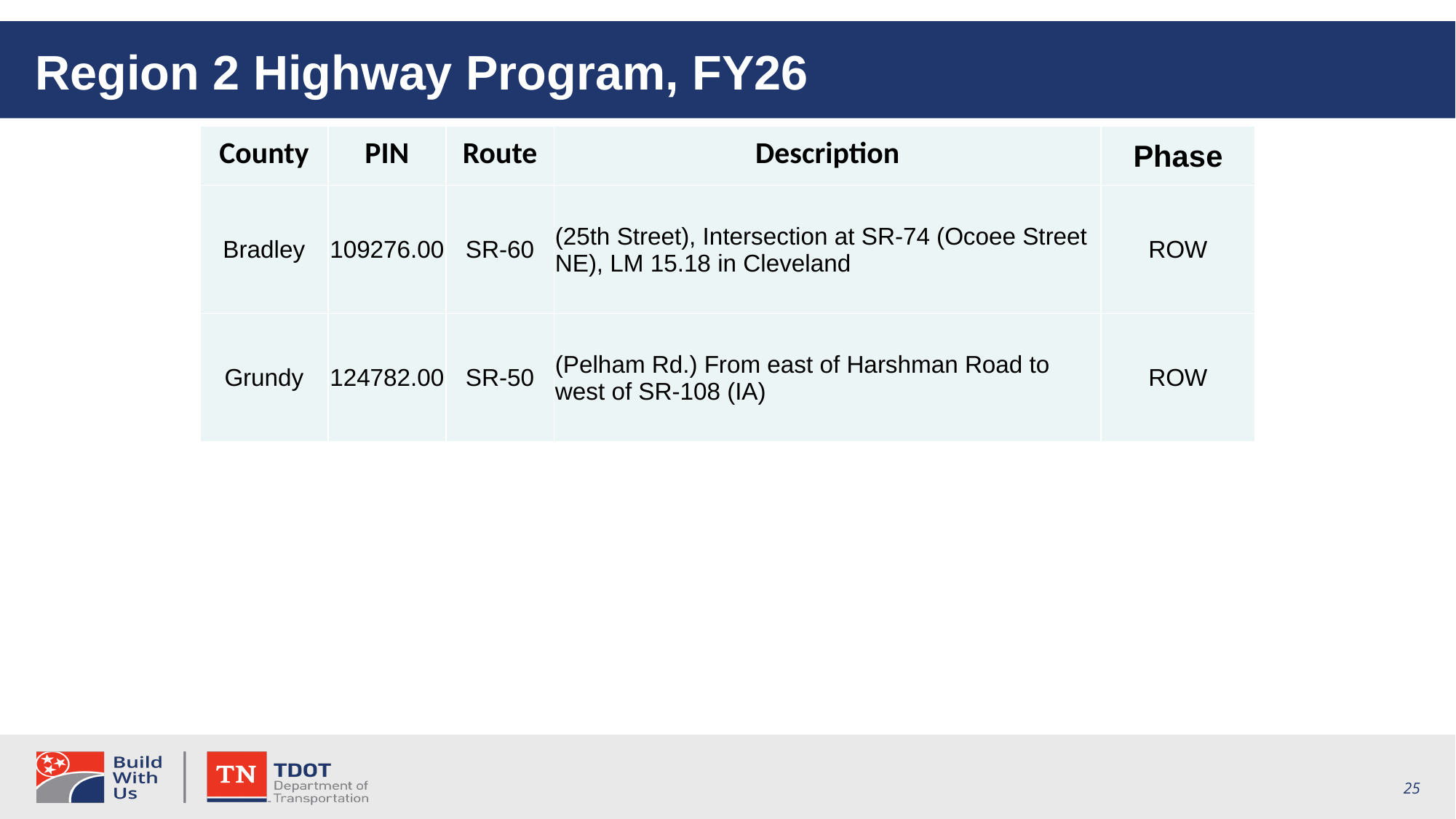

# Region 2 Highway Program, FY26
| County | PIN | Route | Description | Phase |
| --- | --- | --- | --- | --- |
| Bradley | 109276.00 | SR-60 | (25th Street), Intersection at SR-74 (Ocoee Street NE), LM 15.18 in Cleveland | ROW |
| Grundy | 124782.00 | SR-50 | (Pelham Rd.) From east of Harshman Road to west of SR-108 (IA) | ROW |

25